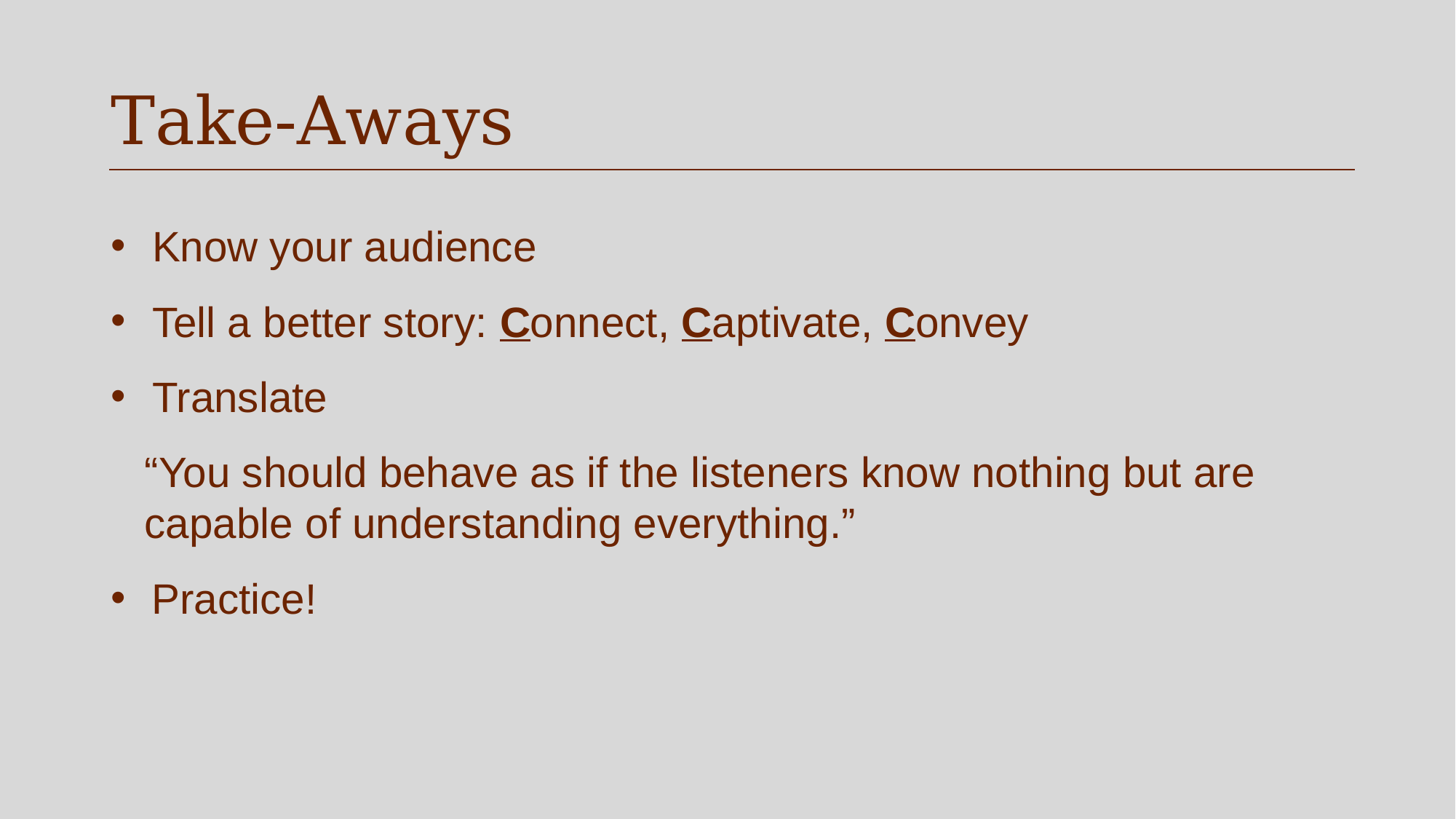

# Take-Aways
Know your audience
Tell a better story: Connect, Captivate, Convey
Translate
“You should behave as if the listeners know nothing but are capable of understanding everything.”
Practice!